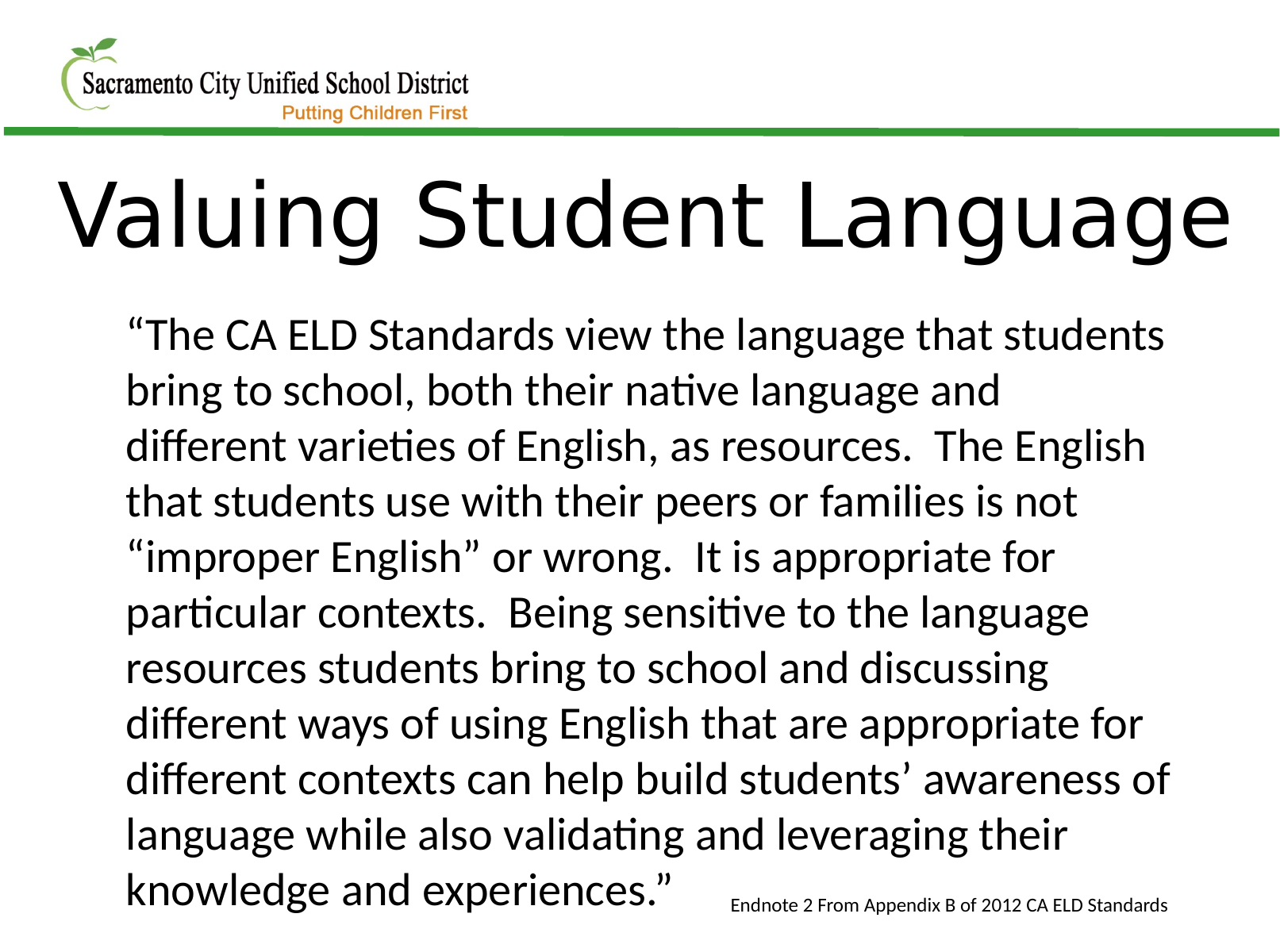

Valuing Student Language
“The CA ELD Standards view the language that students bring to school, both their native language and different varieties of English, as resources.  The English that students use with their peers or families is not “improper English” or wrong.  It is appropriate for particular contexts.  Being sensitive to the language resources students bring to school and discussing different ways of using English that are appropriate for different contexts can help build students’ awareness of language while also validating and leveraging their knowledge and experiences.”
Endnote 2 From Appendix B of 2012 CA ELD Standards